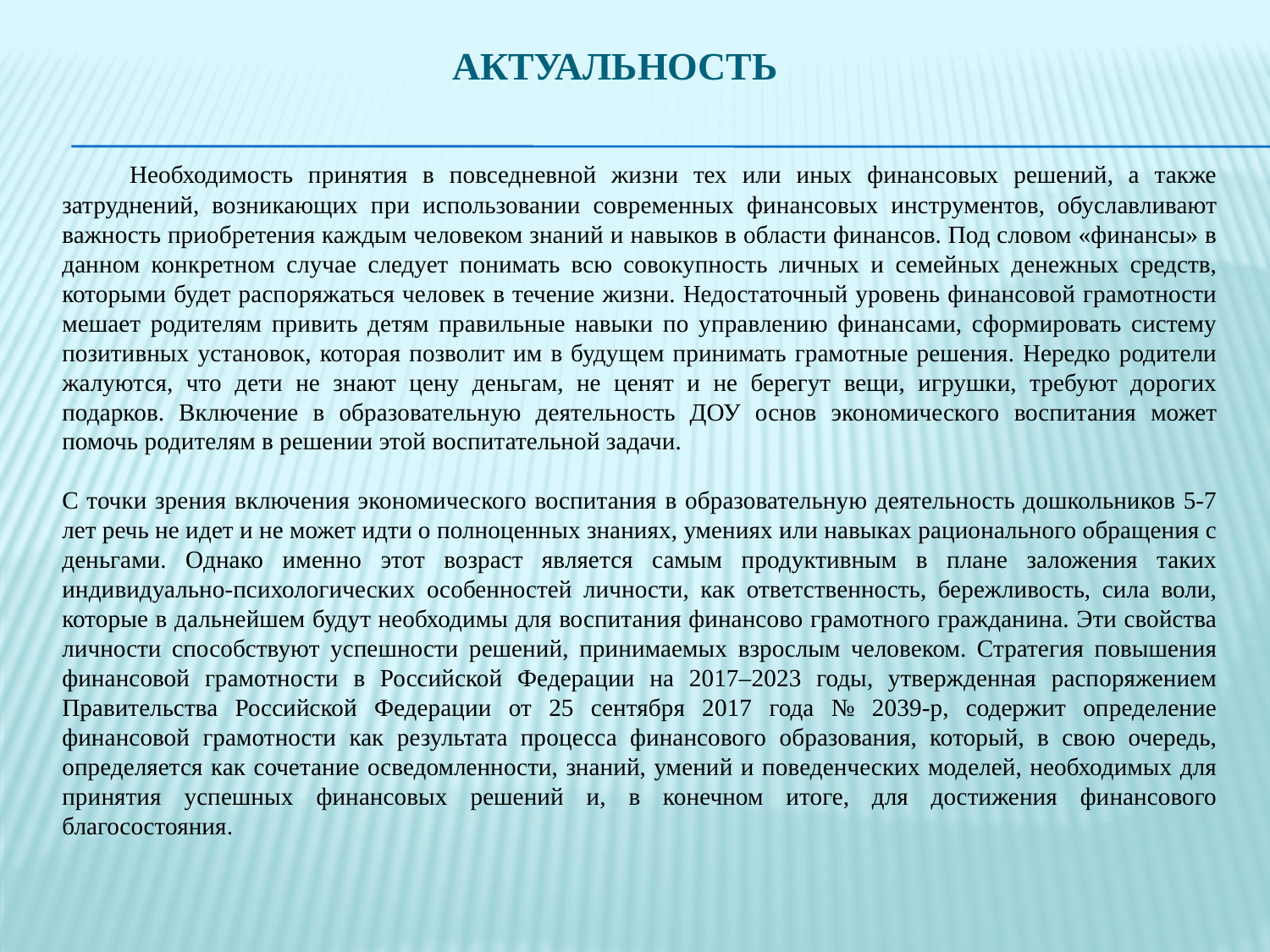

# Актуальность
    Необходимость принятия в повседневной жизни тех или иных финансовых решений, а также затруднений, возникающих при использовании современных финансовых инструментов, обуславливают важность приобретения каждым человеком знаний и навыков в области финансов. Под словом «финансы» в данном конкретном случае следует понимать всю совокупность личных и семейных денежных средств, которыми будет распоряжаться человек в течение жизни. Недостаточный уровень финансовой грамотности мешает родителям привить детям правильные навыки по управлению финансами, сформировать систему позитивных установок, которая позволит им в будущем принимать грамотные решения. Нередко родители жалуются, что дети не знают цену деньгам, не ценят и не берегут вещи, игрушки, требуют дорогих подарков. Включение в образовательную деятельность ДОУ основ экономического воспитания может помочь родителям в решении этой воспитательной задачи.

С точки зрения включения экономического воспитания в образовательную деятельность дошкольников 5-7 лет речь не идет и не может идти о полноценных знаниях, умениях или навыках рационального обращения с деньгами. Однако именно этот возраст является самым продуктивным в плане заложения таких индивидуально-психологических особенностей личности, как ответственность, бережливость, сила воли, которые в дальнейшем будут необходимы для воспитания финансово грамотного гражданина. Эти свойства личности способствуют успешности решений, принимаемых взрослым человеком. Стратегия повышения финансовой грамотности в Российской Федерации на 2017–2023 годы, утвержденная распоряжением Правительства Российской Федерации от 25 сентября 2017 года № 2039-р, содержит определение финансовой грамотности как результата процесса финансового образования, который, в свою очередь, определяется как сочетание осведомленности, знаний, умений и поведенческих моделей, необходимых для принятия успешных финансовых решений и, в конечном итоге, для достижения финансового благосостояния.